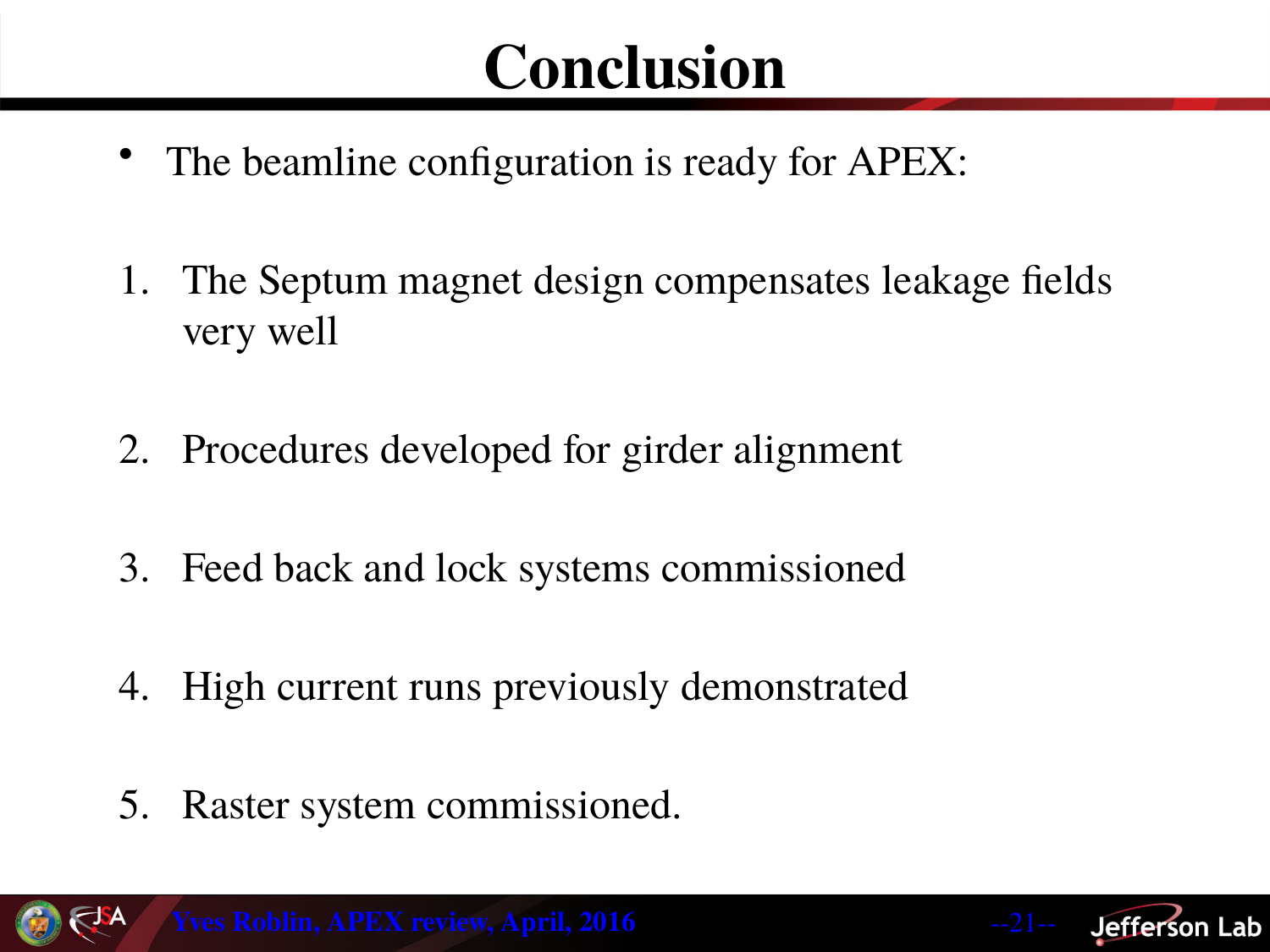

# Conclusion
The beamline configuration is ready for APEX:

The Septum magnet design compensates leakage fields very well

Procedures developed for girder alignment

Feed back and lock systems commissioned

High current runs previously demonstrated

Raster system commissioned.

Yves Roblin, APEX review, April, 2016
--21--